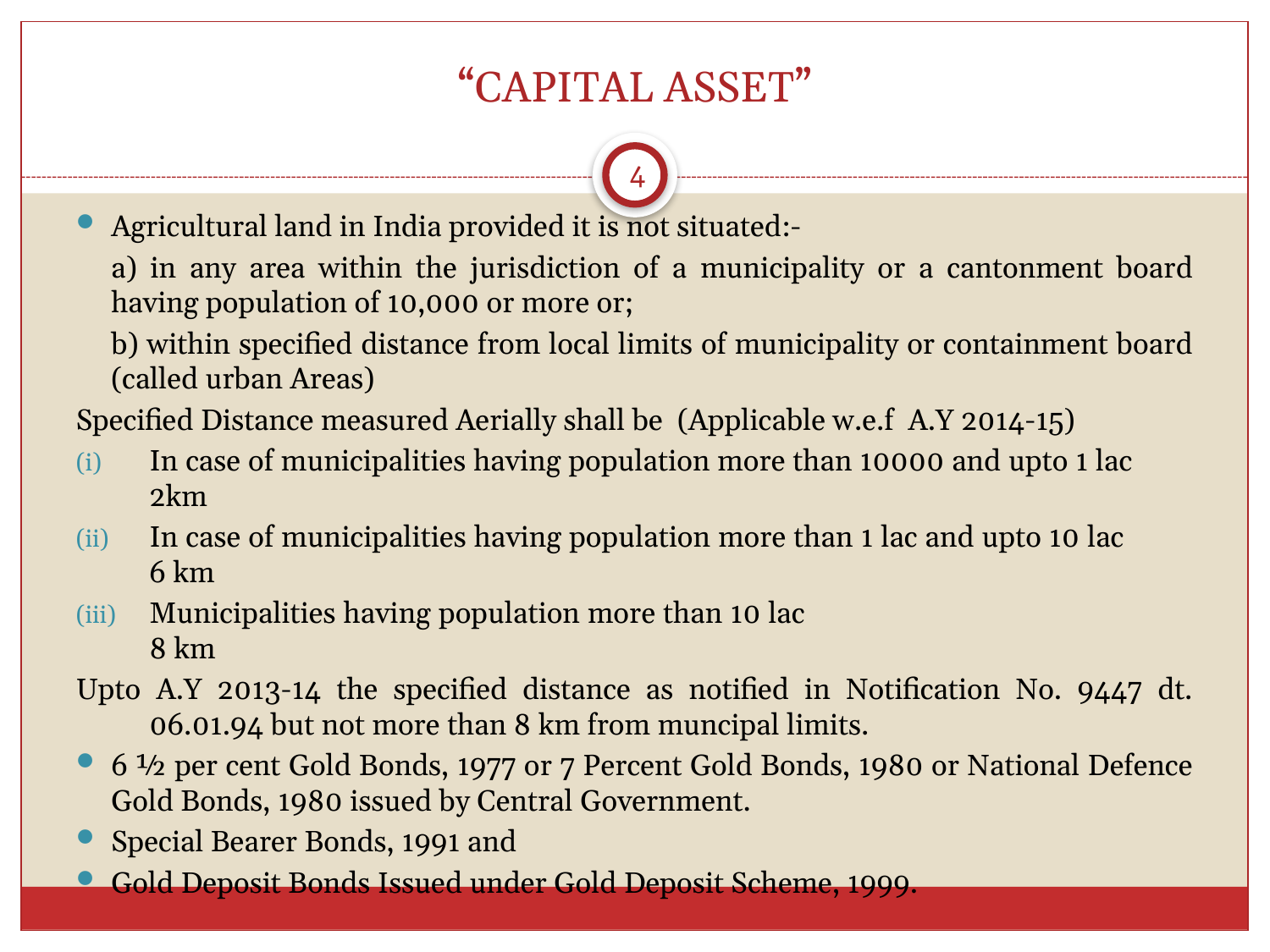

# “CAPITAL ASSET”
4
Agricultural land in India provided it is not situated:-
	a) in any area within the jurisdiction of a municipality or a cantonment board having population of 10,000 or more or;
	b) within specified distance from local limits of municipality or containment board (called urban Areas)
Specified Distance measured Aerially shall be  (Applicable w.e.f  A.Y 2014-15)
In case of municipalities having population more than 10000 and upto 1 lac         2km
In case of municipalities having population more than 1 lac and upto 10 lac          6 km
Municipalities having population more than 10 lac                                                    8 km
Upto A.Y 2013-14 the specified distance as notified in Notification No. 9447 dt. 06.01.94 but not more than 8 km from muncipal limits.
6 ½ per cent Gold Bonds, 1977 or 7 Percent Gold Bonds, 1980 or National Defence Gold Bonds, 1980 issued by Central Government.
Special Bearer Bonds, 1991 and
Gold Deposit Bonds Issued under Gold Deposit Scheme, 1999.